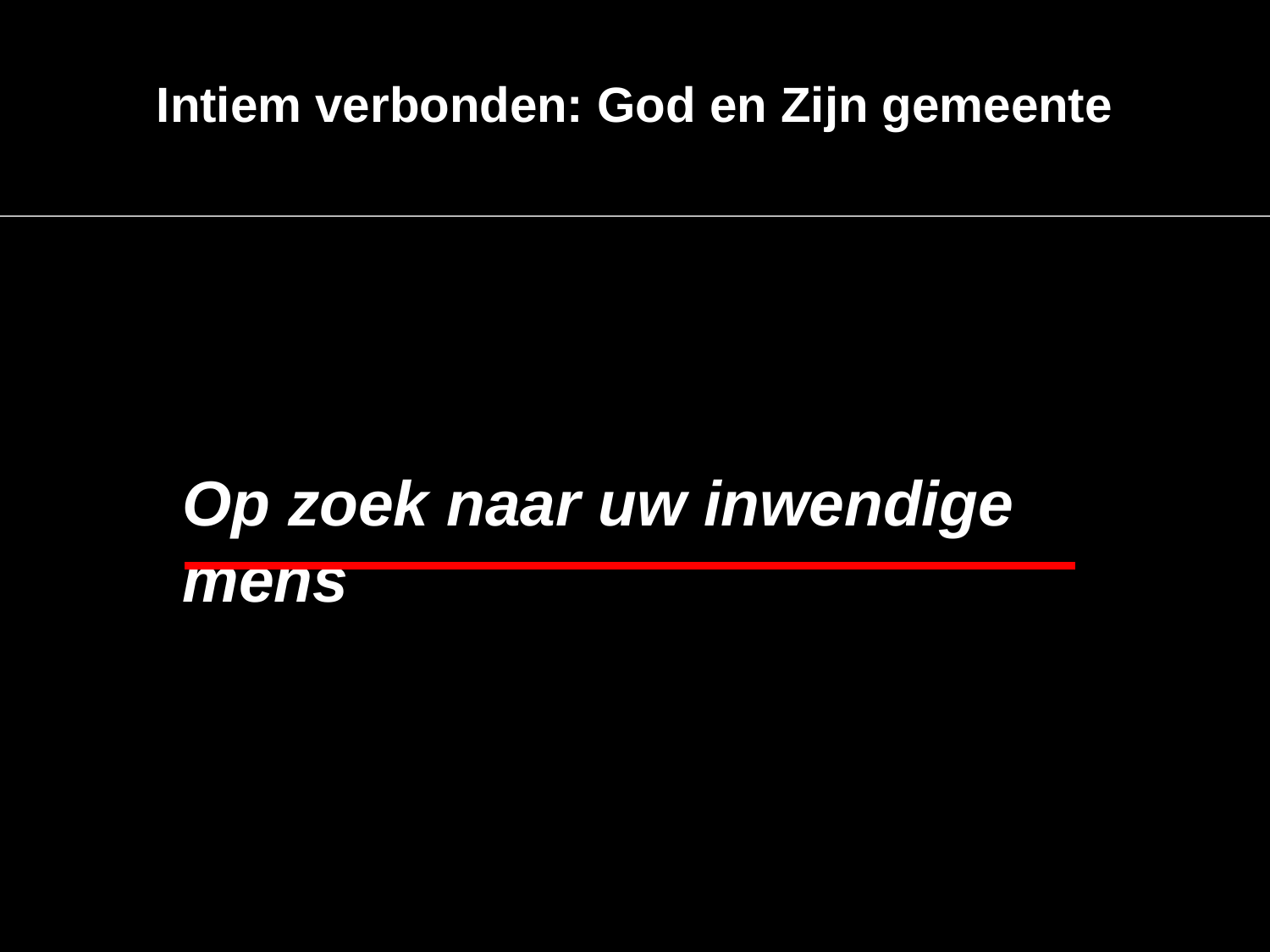

Intiem verbonden: God en Zijn gemeente

Op zoek naar uw inwendige mens